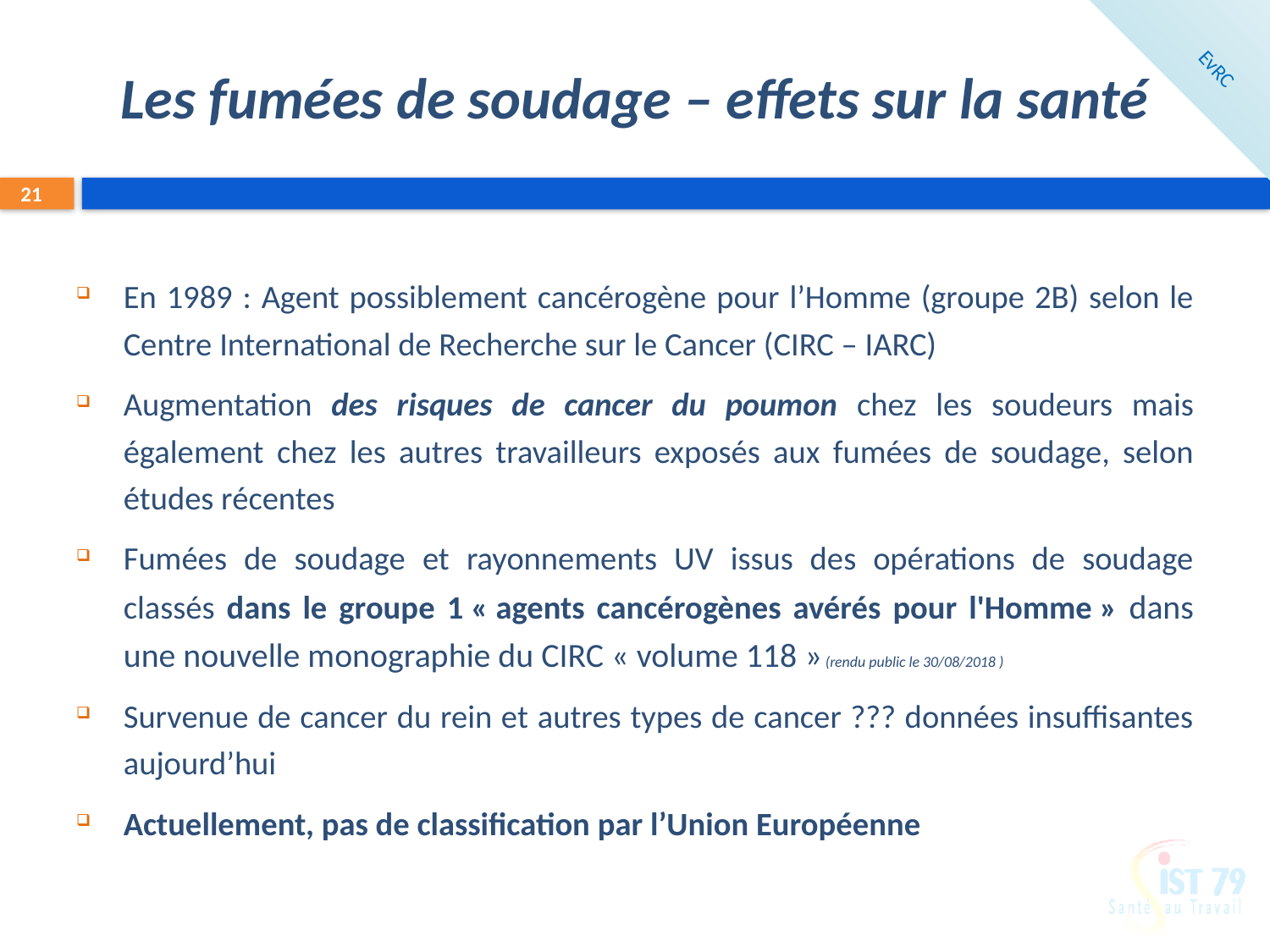

# Les fumées de soudage – effets sur la santé
EvRC
21

En 1989 : Agent possiblement cancérogène pour l’Homme (groupe 2B) selon le Centre International de Recherche sur le Cancer (CIRC – IARC)
Augmentation des risques de cancer du poumon chez les soudeurs mais également chez les autres travailleurs exposés aux fumées de soudage, selon études récentes
Fumées de soudage et rayonnements UV issus des opérations de soudage classés dans le groupe 1 « agents cancérogènes avérés pour l'Homme » dans une nouvelle monographie du CIRC « volume 118 » (rendu public le 30/08/2018 )
Survenue de cancer du rein et autres types de cancer ??? données insuffisantes aujourd’hui
Actuellement, pas de classification par l’Union Européenne